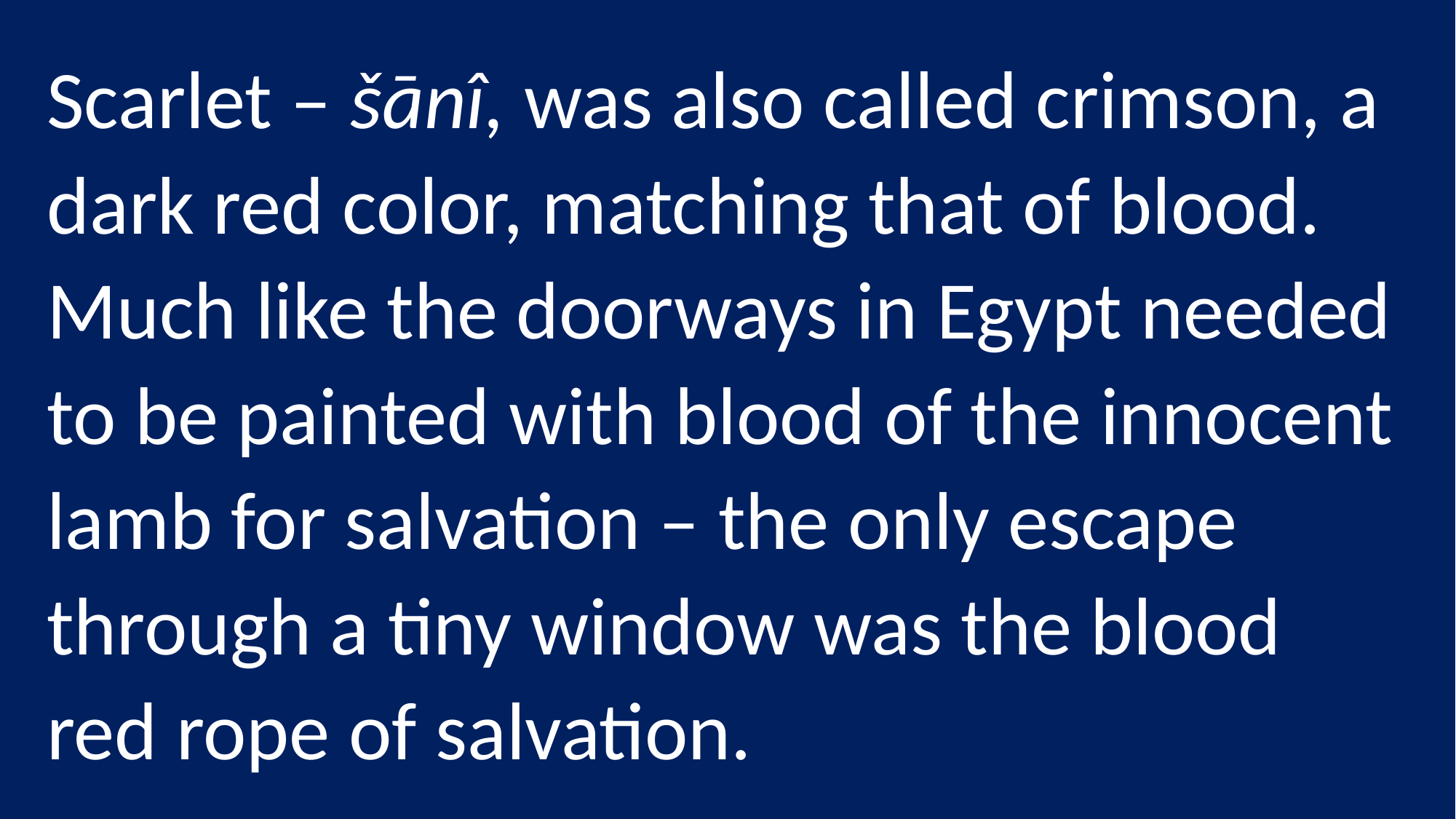

Scarlet – šānî, was also called crimson, a dark red color, matching that of blood. Much like the doorways in Egypt needed to be painted with blood of the innocent lamb for salvation – the only escape through a tiny window was the blood red rope of salvation.